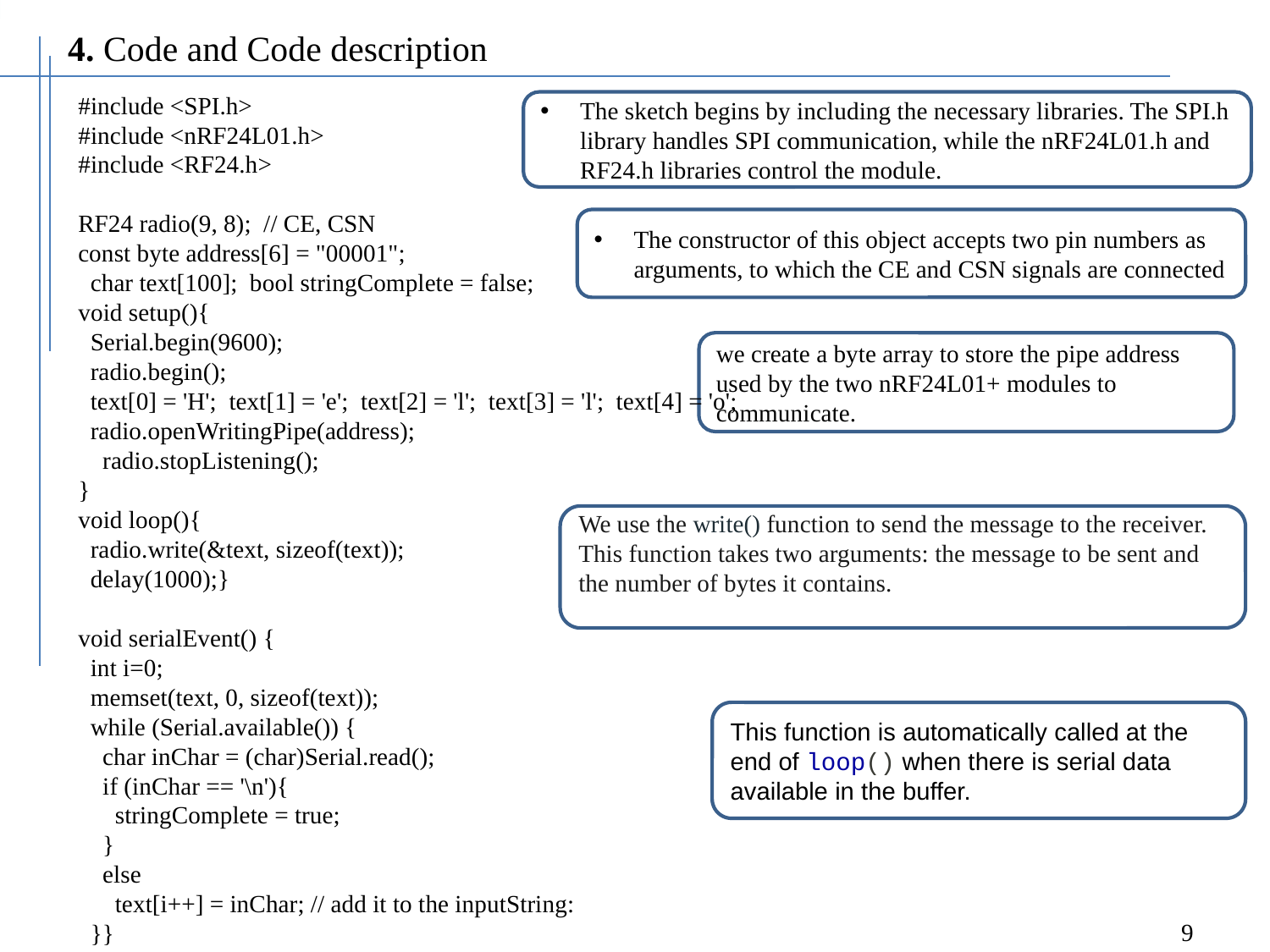

4. Code and Code description
#include <SPI.h>
#include <nRF24L01.h>
#include <RF24.h>
RF24 radio(9, 8);  // CE, CSN
const byte address[6] = "00001";
  char text[100];  bool stringComplete = false;
void setup(){
  Serial.begin(9600);
  radio.begin();
  text[0] = 'H';  text[1] = 'e';  text[2] = 'l';  text[3] = 'l';  text[4] = 'o';
  radio.openWritingPipe(address);
    radio.stopListening();
}
void loop(){
  radio.write(&text, sizeof(text));
  delay(1000);}
void serialEvent() {
  int i=0;
  memset(text, 0, sizeof(text));
  while (Serial.available()) {
    char inChar = (char)Serial.read();
    if (inChar == '\n'){
      stringComplete = true;
    }
    else
      text[i++] = inChar; // add it to the inputString:
  }}
The sketch begins by including the necessary libraries. The SPI.h library handles SPI communication, while the nRF24L01.h and RF24.h libraries control the module.
The constructor of this object accepts two pin numbers as arguments, to which the CE and CSN signals are connected
we create a byte array to store the pipe address used by the two nRF24L01+ modules to communicate.
We use the write() function to send the message to the receiver. This function takes two arguments: the message to be sent and the number of bytes it contains.

This function is automatically called at the end of loop() when there is serial data available in the buffer.
9